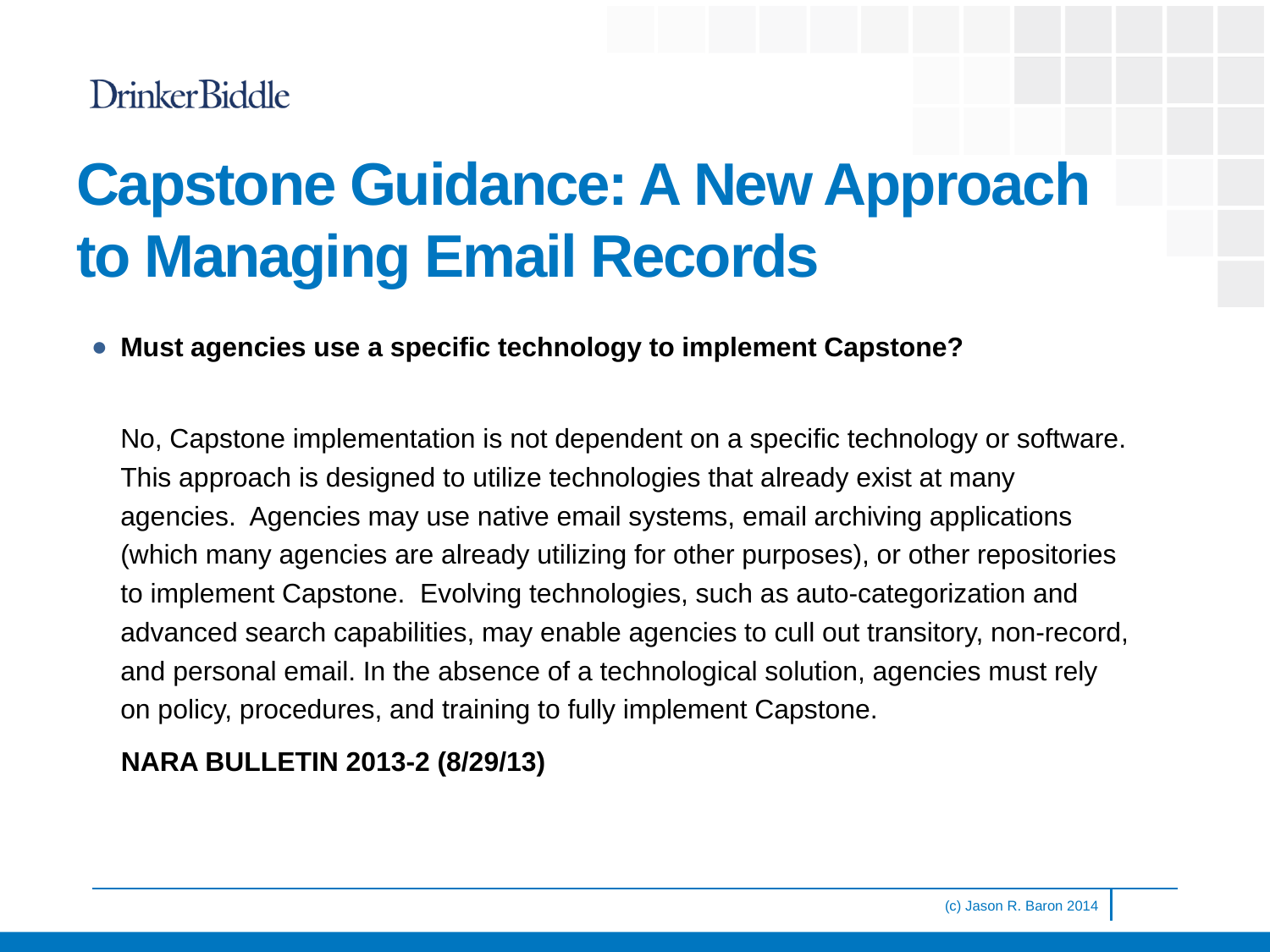

# Capstone Guidance: A New Approach to Managing Email Records
Must agencies use a specific technology to implement Capstone?
No, Capstone implementation is not dependent on a specific technology or software. This approach is designed to utilize technologies that already exist at many agencies.  Agencies may use native email systems, email archiving applications (which many agencies are already utilizing for other purposes), or other repositories to implement Capstone.  Evolving technologies, such as auto-categorization and advanced search capabilities, may enable agencies to cull out transitory, non-record, and personal email. In the absence of a technological solution, agencies must rely on policy, procedures, and training to fully implement Capstone.
    NARA BULLETIN 2013-2 (8/29/13)

(c) Jason R. Baron 2014